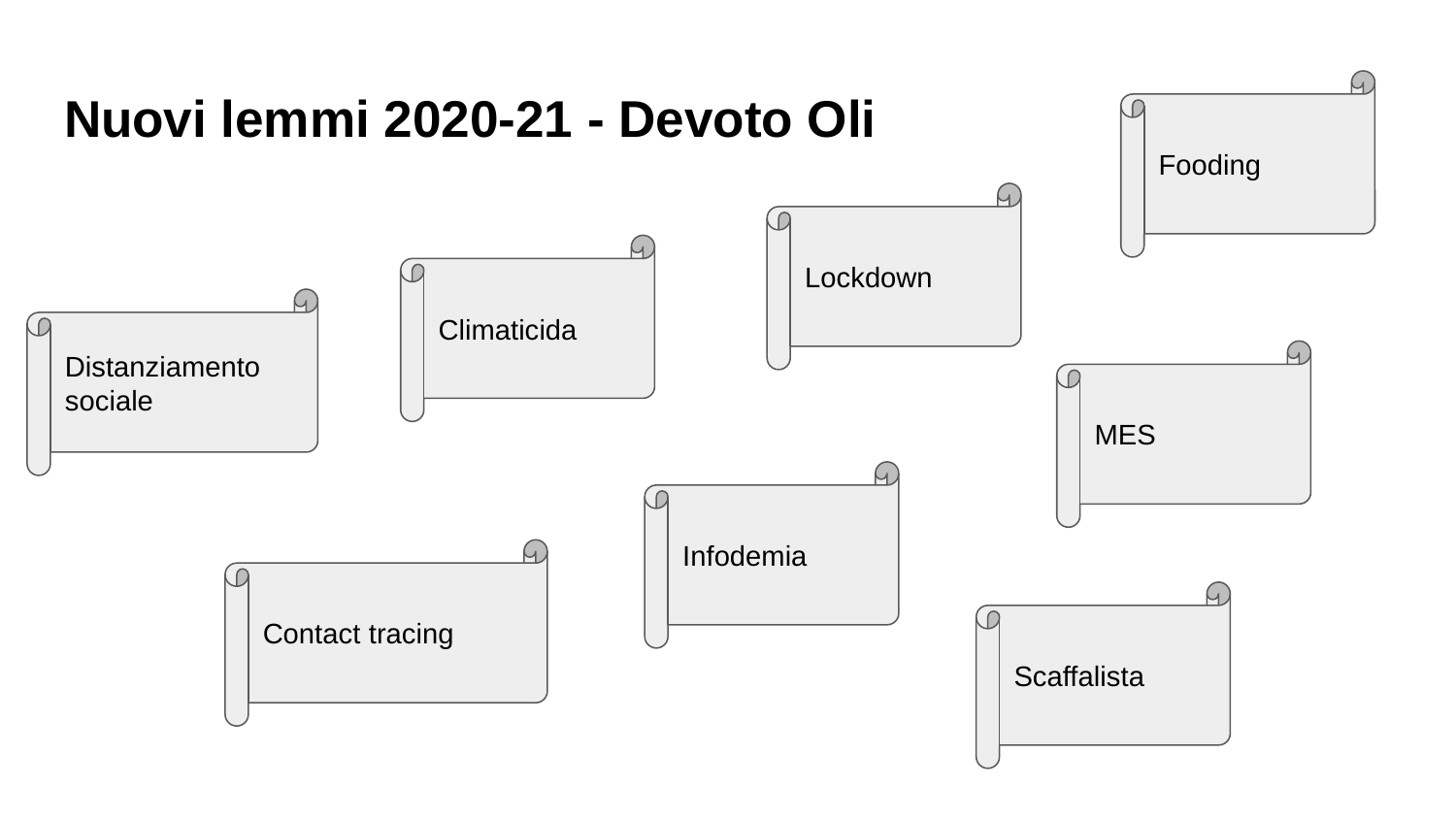

# Nuovi lemmi 2020-21 - Devoto Oli
Fooding
Lockdown
Climaticida
Distanziamento sociale
MES
Infodemia
Contact tracing
Scaffalista